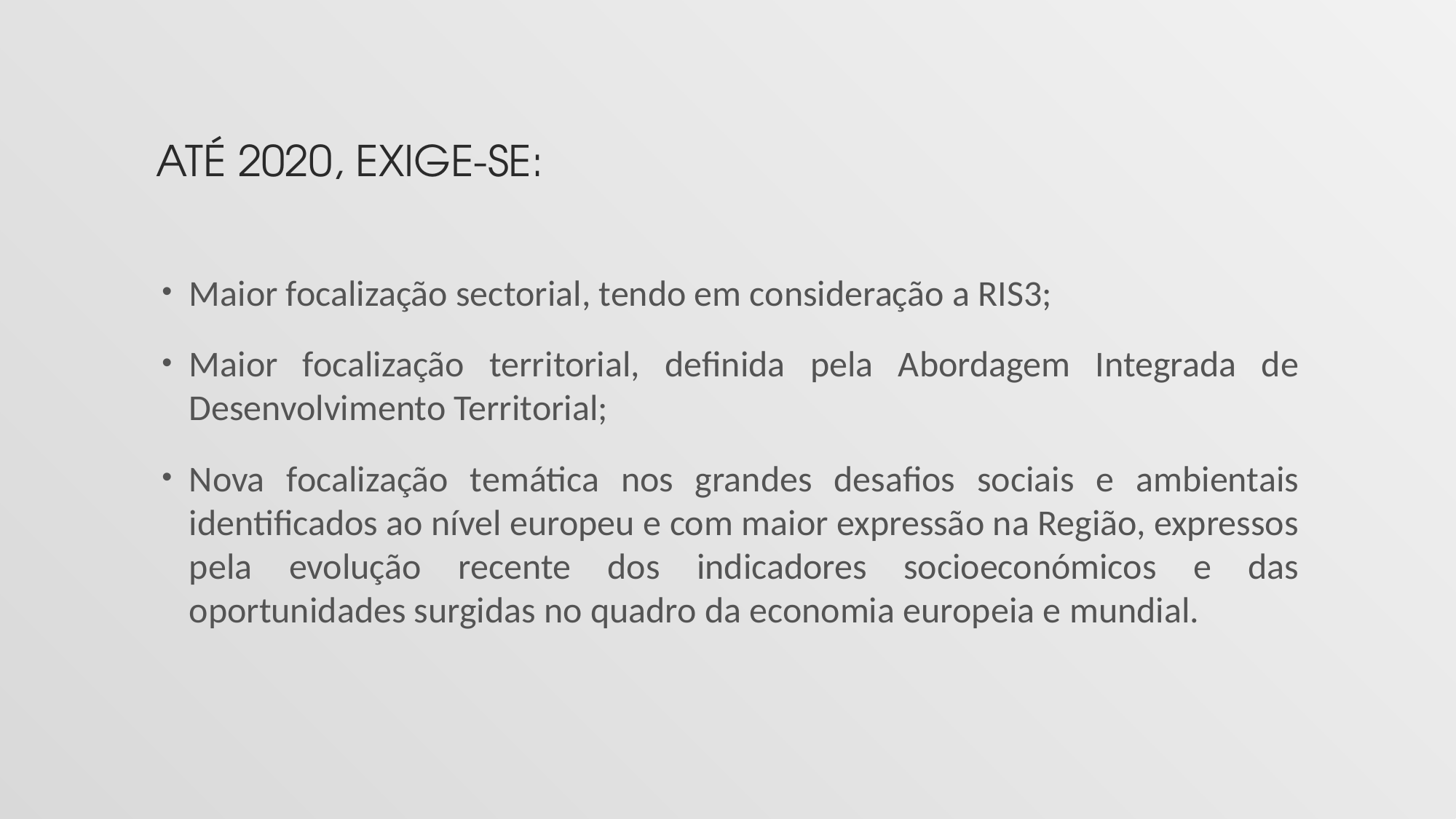

# Até 2020, exige-se:
Maior focalização sectorial, tendo em consideração a RIS3;
Maior focalização territorial, definida pela Abordagem Integrada de Desenvolvimento Territorial;
Nova focalização temática nos grandes desafios sociais e ambientais identificados ao nível europeu e com maior expressão na Região, expressos pela evolução recente dos indicadores socioeconómicos e das oportunidades surgidas no quadro da economia europeia e mundial.